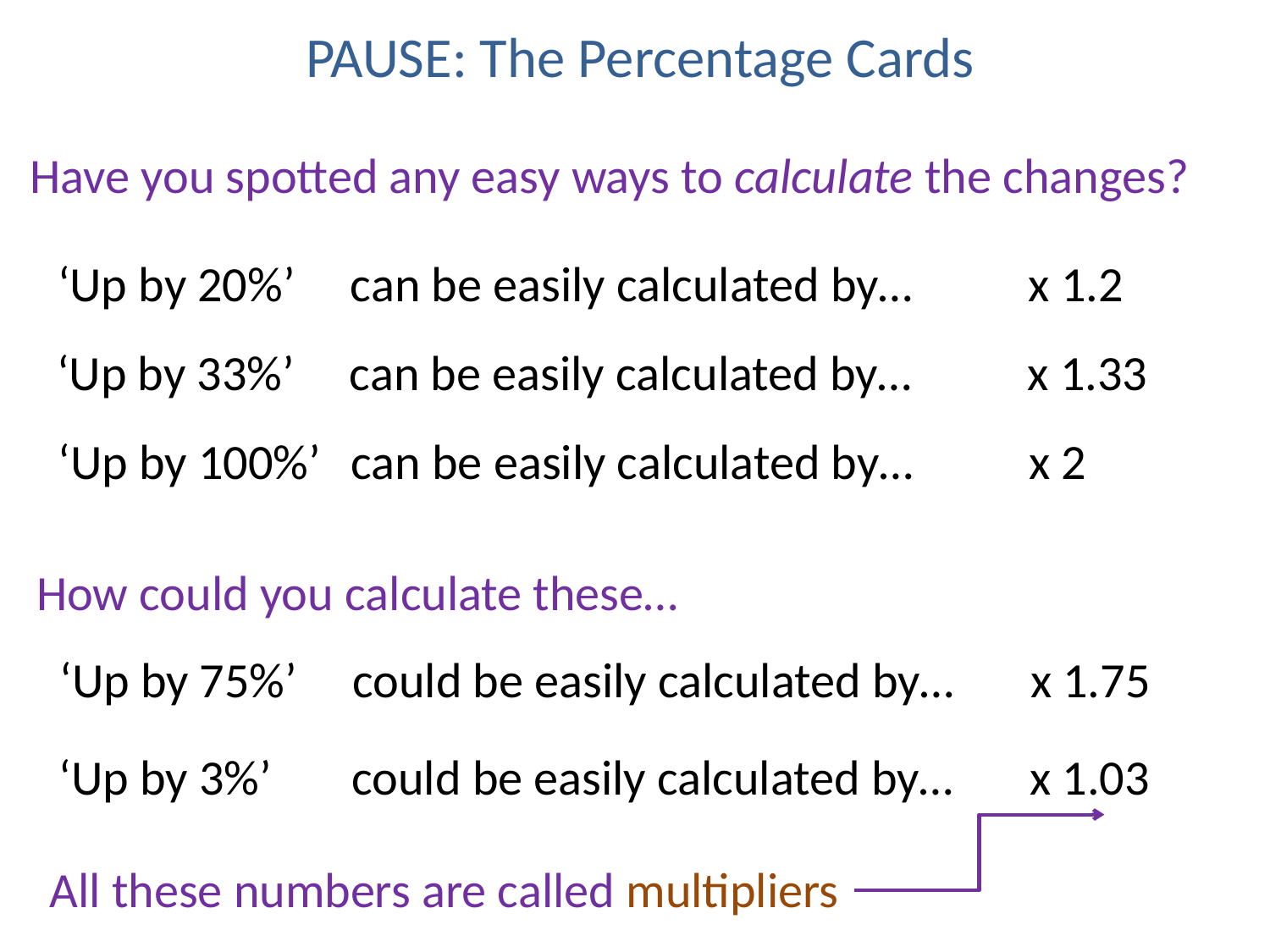

PAUSE: The Percentage Cards
Have you spotted any easy ways to calculate the changes?
‘Up by 20%’
can be easily calculated by…
x 1.2
‘Up by 33%’
can be easily calculated by…
x 1.33
‘Up by 100%’
can be easily calculated by…
x 2
How could you calculate these…
‘Up by 75%’
could be easily calculated by…
x 1.75
‘Up by 3%’
could be easily calculated by…
x 1.03
All these numbers are called multipliers